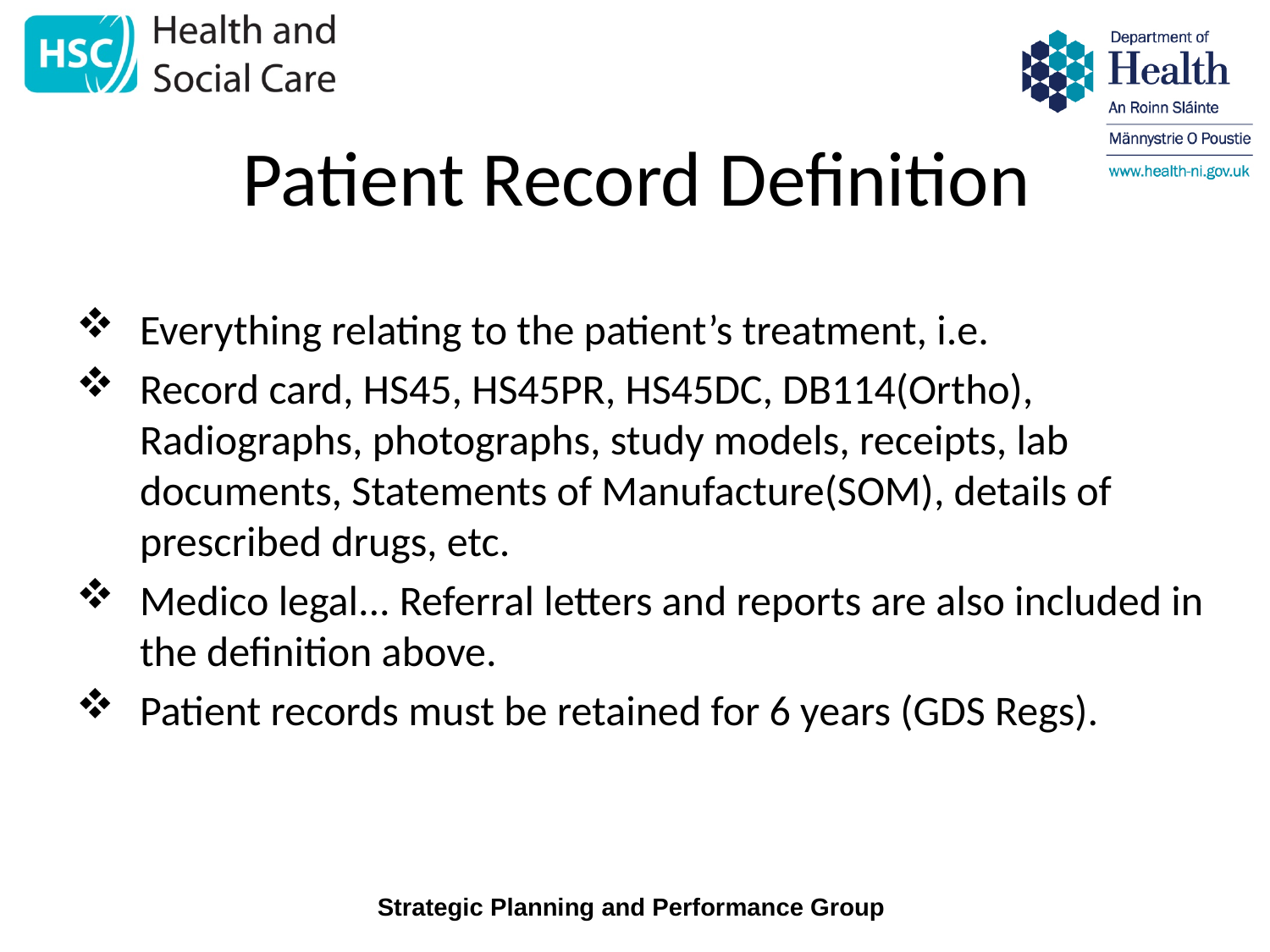

# Patient Record Definition
Everything relating to the patient’s treatment, i.e.
Record card, HS45, HS45PR, HS45DC, DB114(Ortho), Radiographs, photographs, study models, receipts, lab documents, Statements of Manufacture(SOM), details of prescribed drugs, etc.
Medico legal... Referral letters and reports are also included in the definition above.
Patient records must be retained for 6 years (GDS Regs).